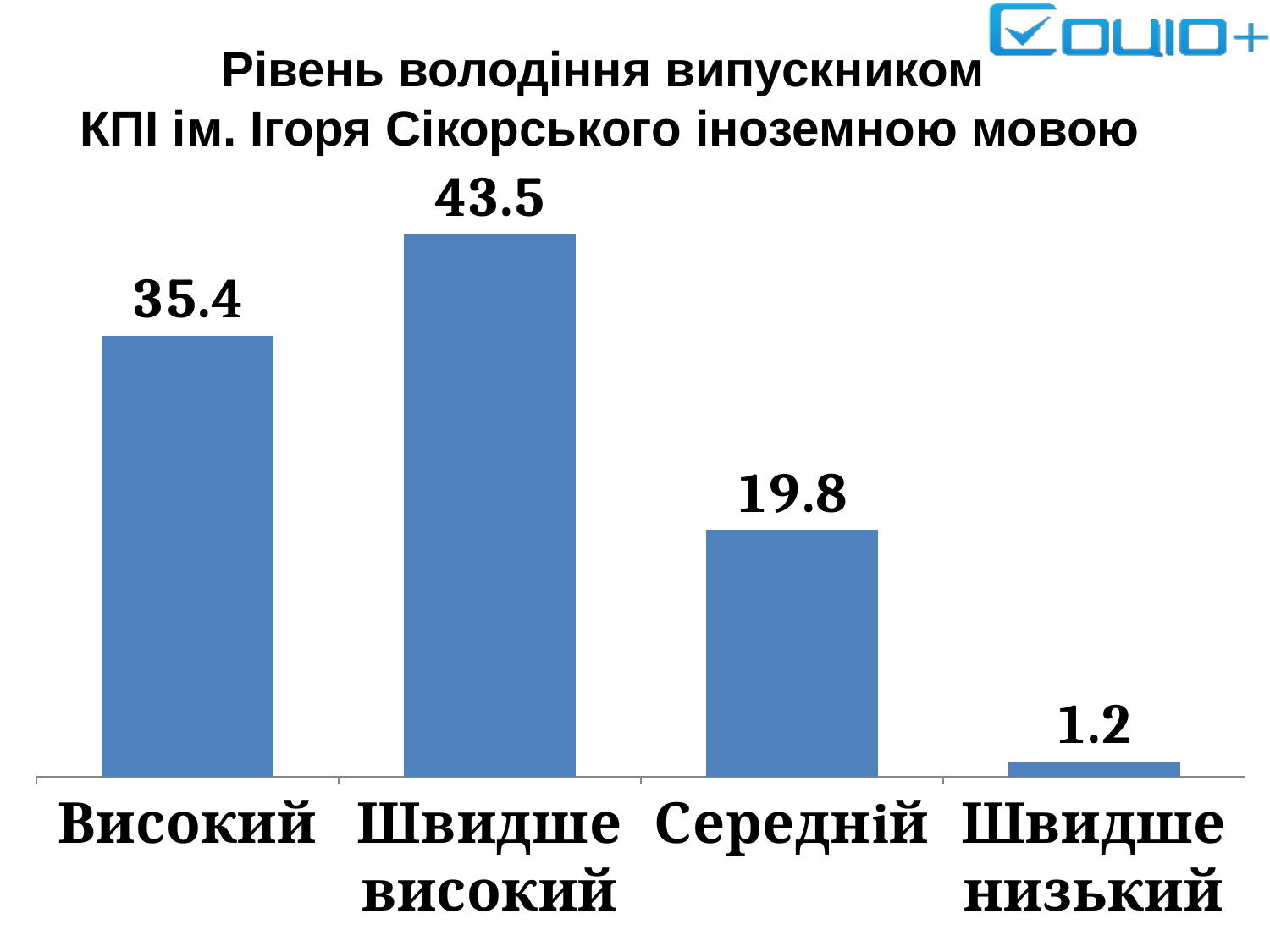

### Chart

| Category |  |
|---|---|
| Швидше низький | 1.2 |
| Середнiй | 19.8 |
| Швидше високий | 43.5 |
| Високий | 35.400000000000006 |
Рiвень володiння випускником
 КПI ім. Ігоря Сікорського iноземною мовою